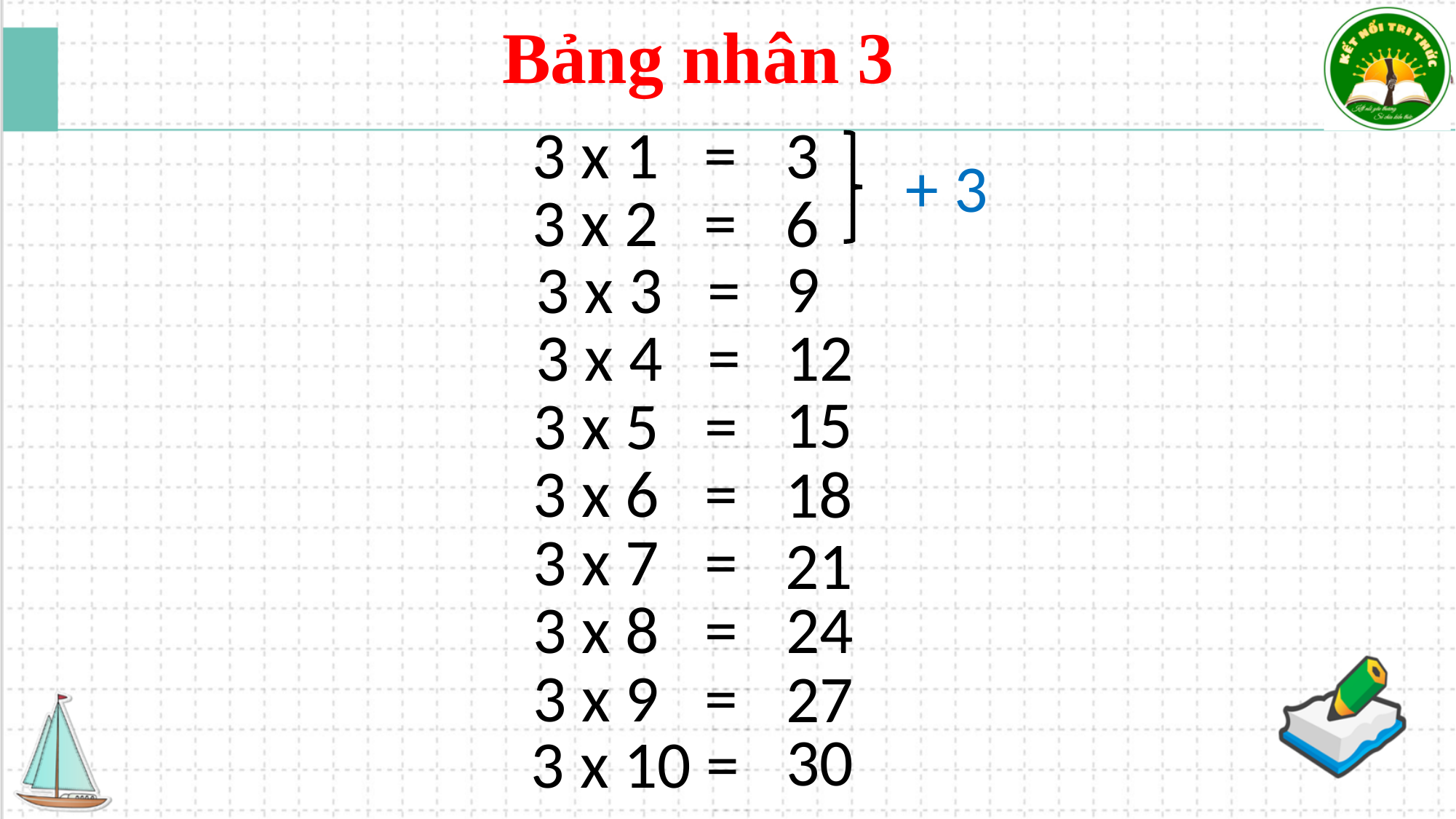

Bảng nhân 3
3
3 x 1   =

+ 3
3 x 2   =
6
9
3 x 3   =
12
3 x 4   =
15
3 x 5   =
3 x 6   =
18
3 x 7   =
21
24
3 x 8   =
3 x 9   =
27
30
3 x 10 =